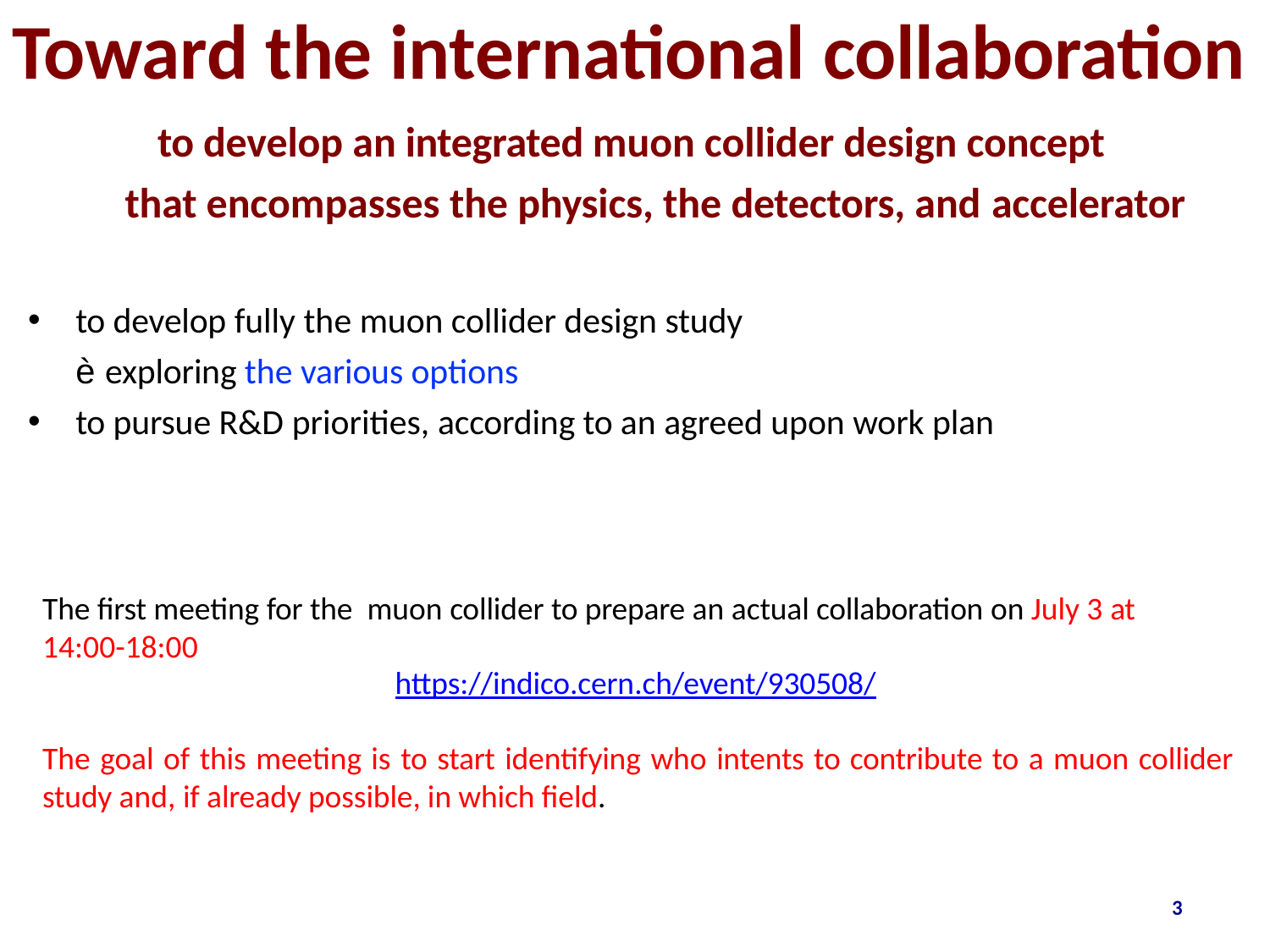

# Toward the international collaboration
to develop an integrated muon collider design concept  that encompasses the physics, the detectors, and accelerator

to develop fully the muon collider design study
è exploring the various options
to pursue R&D priorities, according to an agreed upon work plan

The first meeting for the  muon collider to prepare an actual collaboration on July 3 at 14:00-18:00
https://indico.cern.ch/event/930508/

The goal of this meeting is to start identifying who intents to contribute to a muon collider  study and, if already possible, in which field.
3